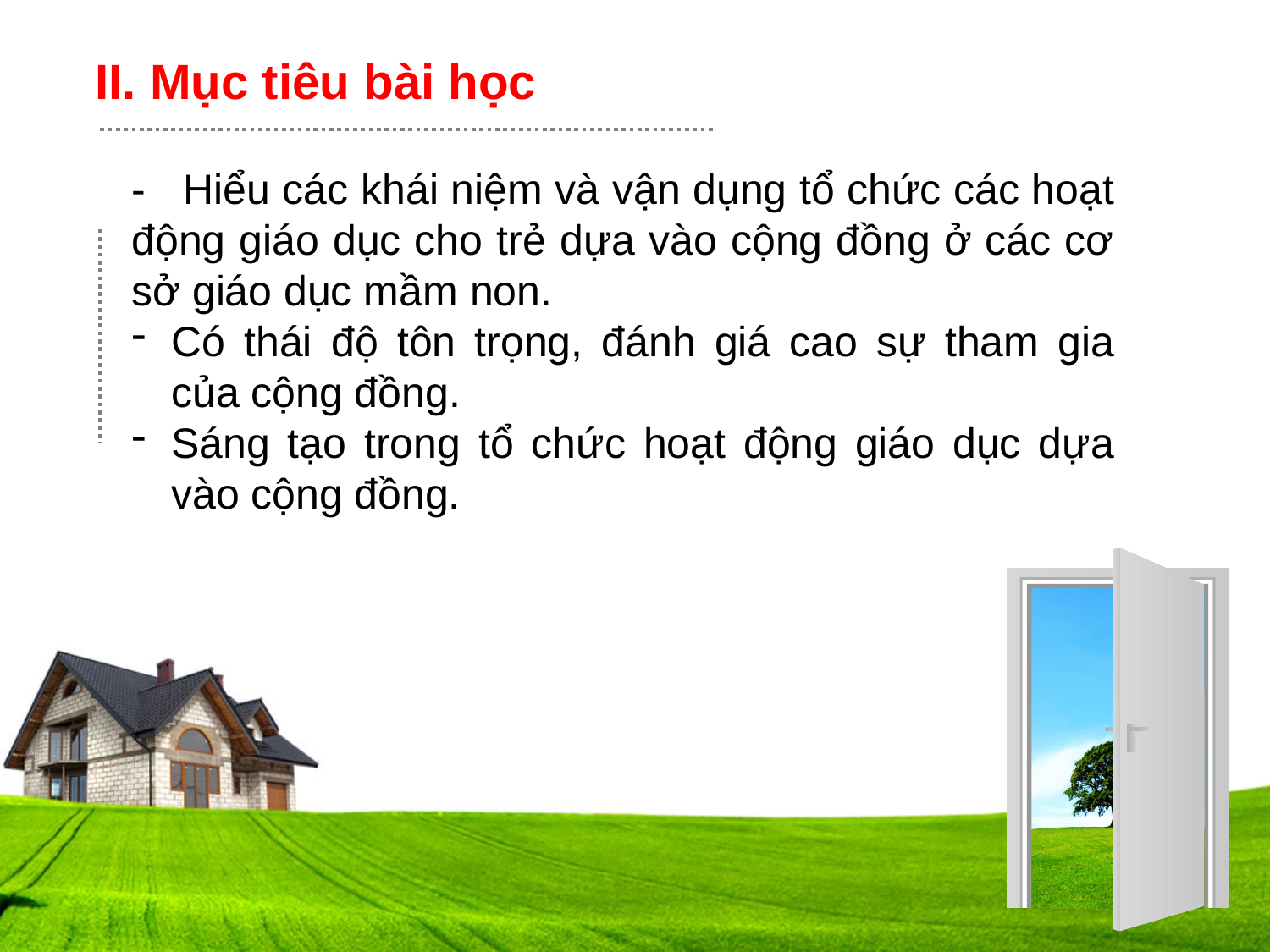

II. Mục tiêu bài học
-   Hiểu các khái niệm và vận dụng tổ chức các hoạt động giáo dục cho trẻ dựa vào cộng đồng ở các cơ sở giáo dục mầm non.
Có thái độ tôn trọng, đánh giá cao sự tham gia của cộng đồng.
Sáng tạo trong tổ chức hoạt động giáo dục dựa vào cộng đồng.